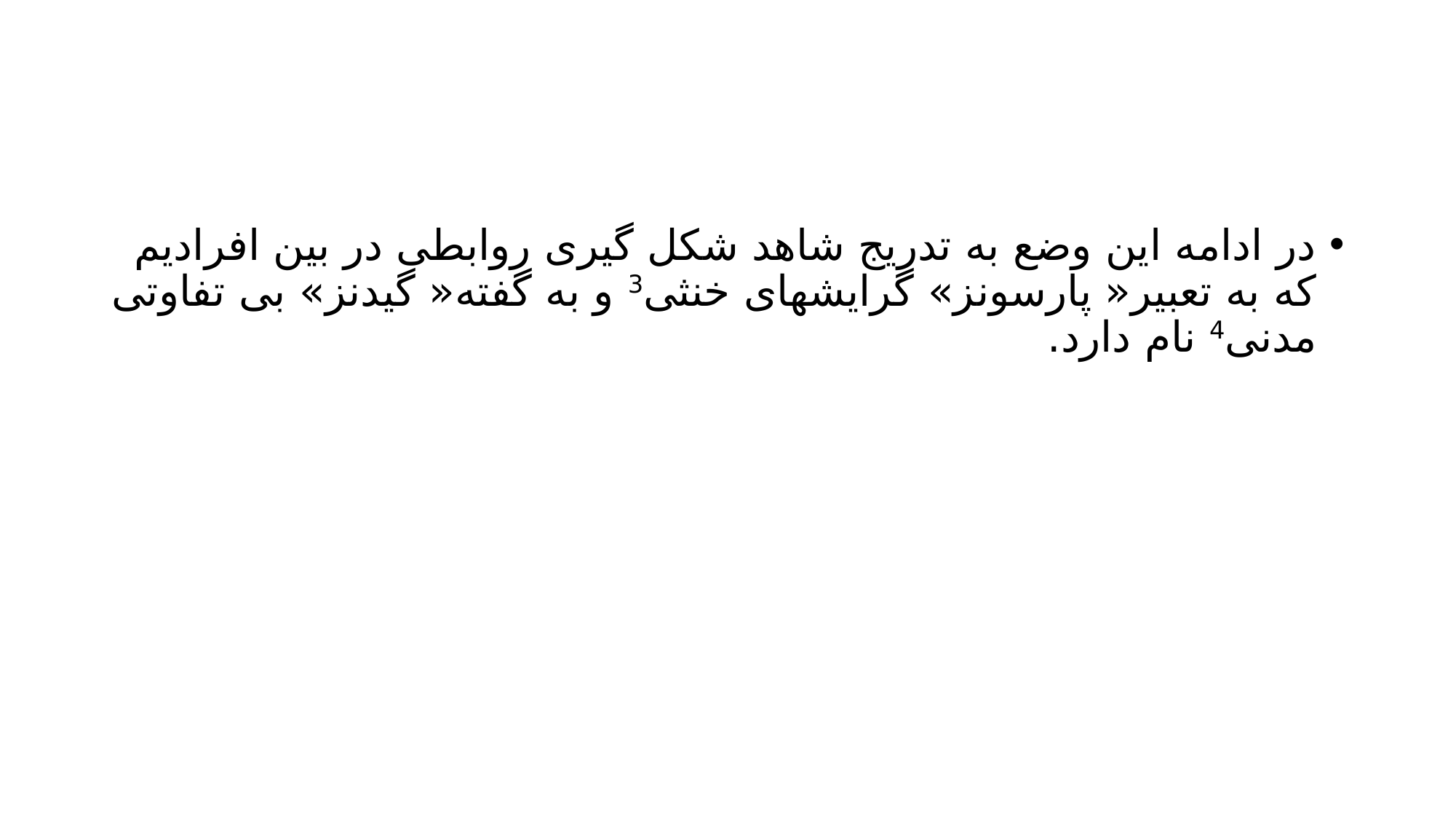

#
در ادامه این وضع به تدریج شاهد شکل گیری روابطی در بین افرادیم که به تعبیر« پارسونز» گرایشهای خنثی3 و به گفته« گیدنز» بی تفاوتی مدنی4 نام دارد.